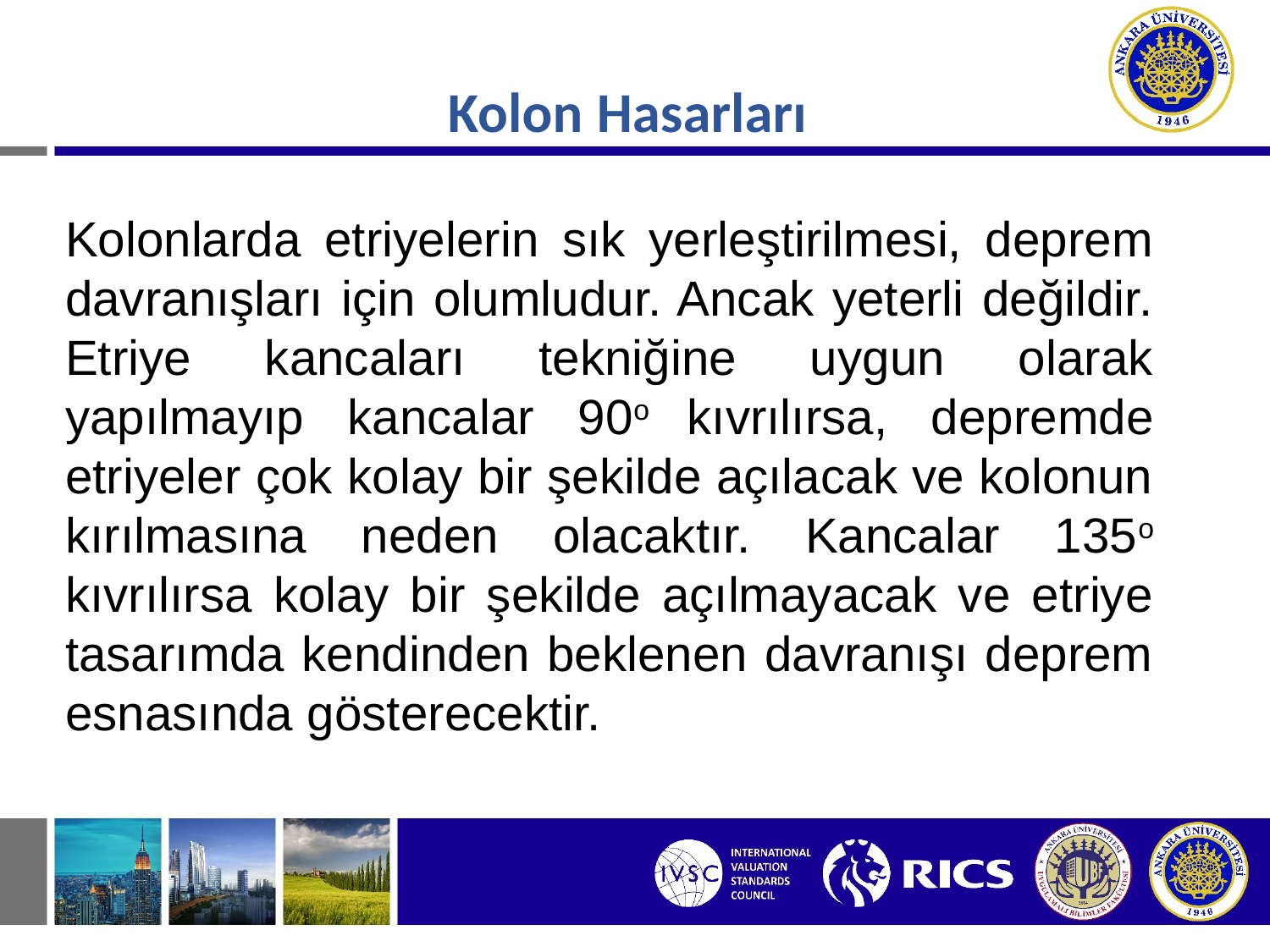

Kolon Hasarları
Kolonlarda etriyelerin sık yerleştirilmesi, deprem davranışları için olumludur. Ancak yeterli değildir. Etriye kancaları tekniğine uygun olarak yapılmayıp kancalar 90o kıvrılırsa, depremde etriyeler çok kolay bir şekilde açılacak ve kolonun kırılmasına neden olacaktır. Kancalar 135o kıvrılırsa kolay bir şekilde açılmayacak ve etriye tasarımda kendinden beklenen davranışı deprem esnasında gösterecektir.